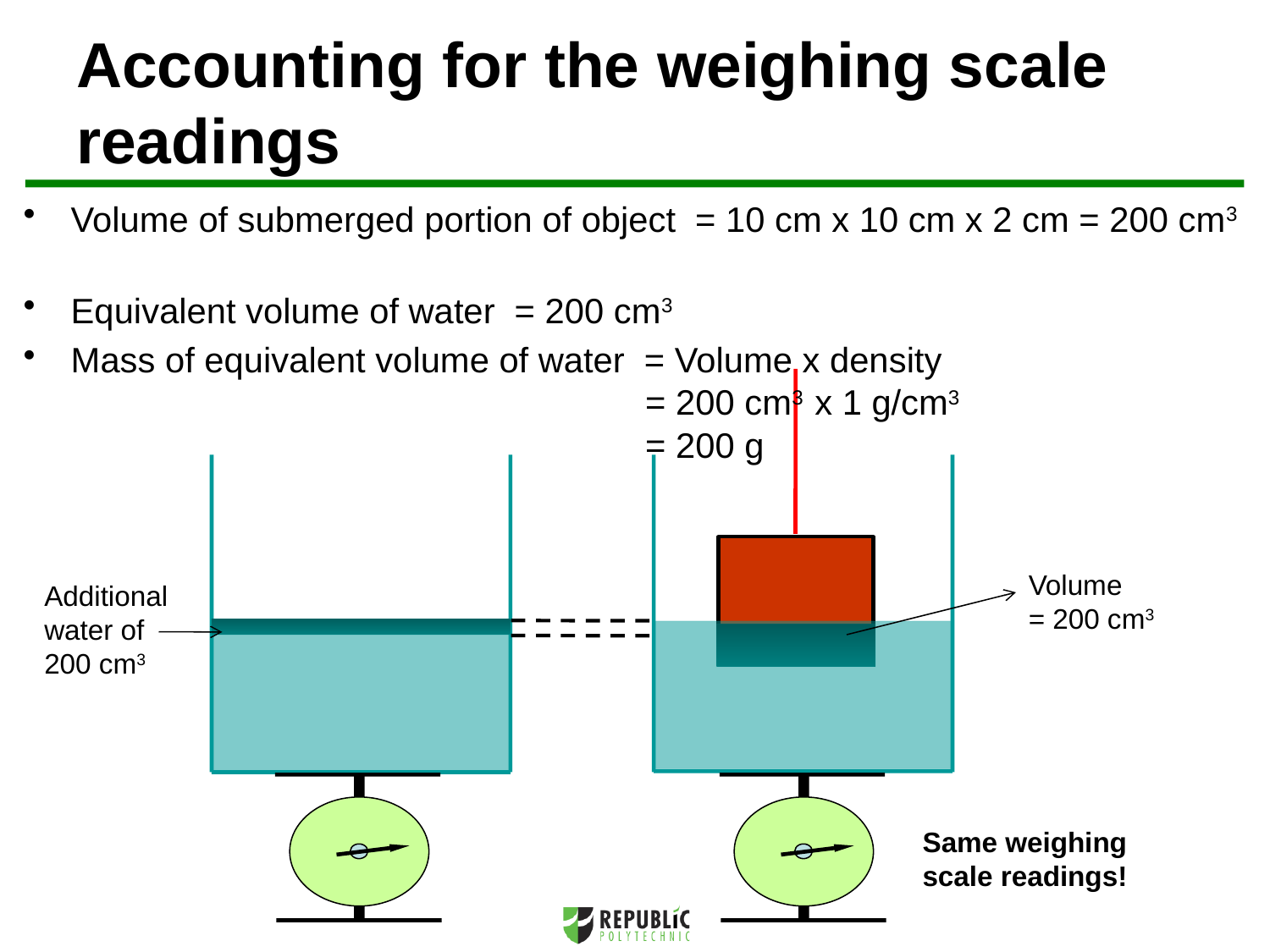

# Accounting for the weighing scale readings
Volume of submerged portion of object  = 10 cm x 10 cm x 2 cm = 200 cm3
Equivalent volume of water  = 200 cm3
Mass of equivalent volume of water  = Volume x density
                                                           = 200 cm3  x 1 g/cm3
                                                           = 200 g

Volume
= 200 cm3
Additional water of 200 cm3

Same weighing scale readings!